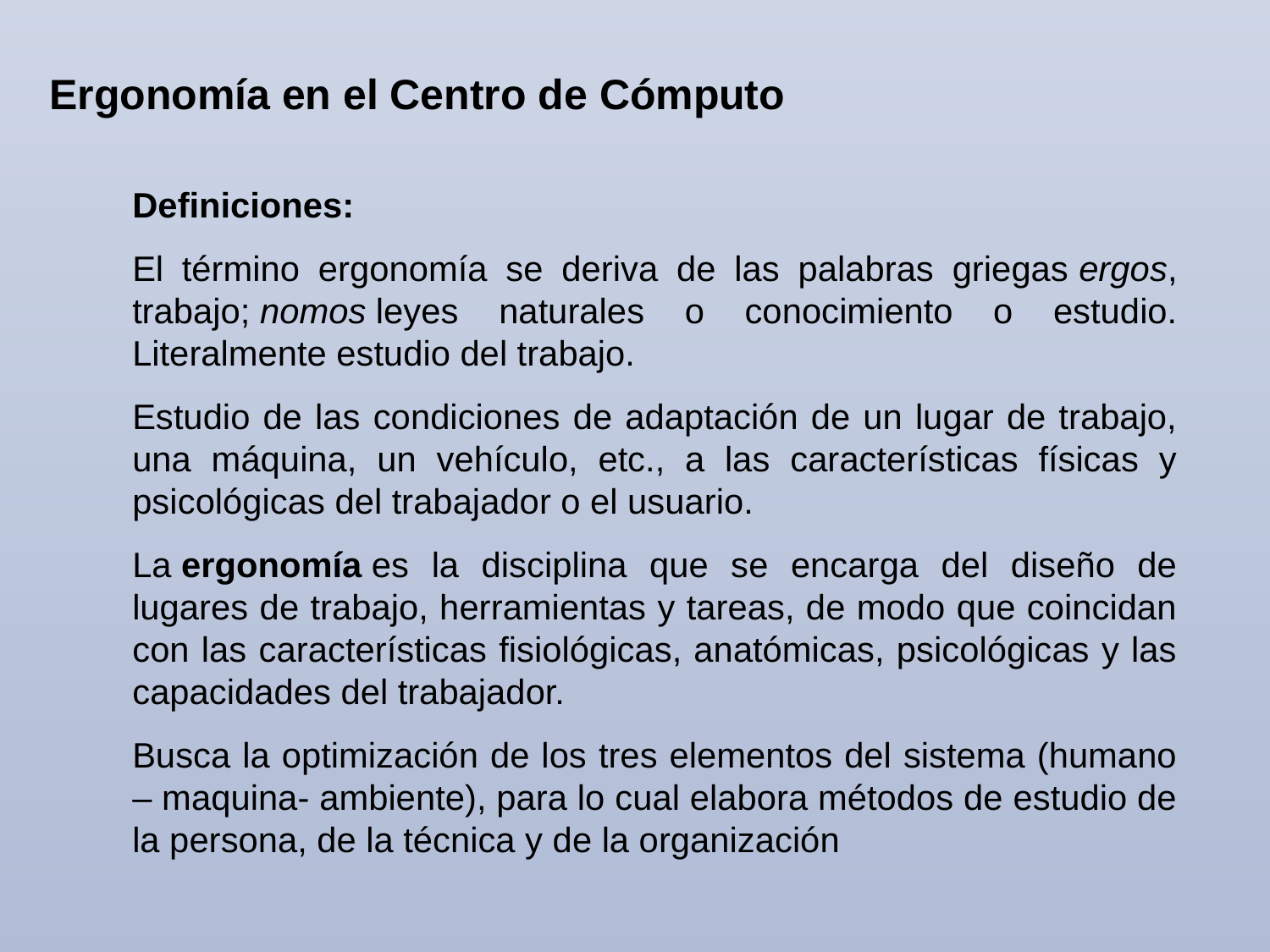

Ergonomía en el Centro de Cómputo
Definiciones:
El término ergonomía se deriva de las palabras griegas ergos, trabajo; nomos leyes naturales o conocimiento o estudio. Literalmente estudio del trabajo.
Estudio de las condiciones de adaptación de un lugar de trabajo, una máquina, un vehículo, etc., a las características físicas y psicológicas del trabajador o el usuario.
La ergonomía es la disciplina que se encarga del diseño de lugares de trabajo, herramientas y tareas, de modo que coincidan con las características fisiológicas, anatómicas, psicológicas y las capacidades del trabajador.
Busca la optimización de los tres elementos del sistema (humano – maquina- ambiente), para lo cual elabora métodos de estudio de la persona, de la técnica y de la organización